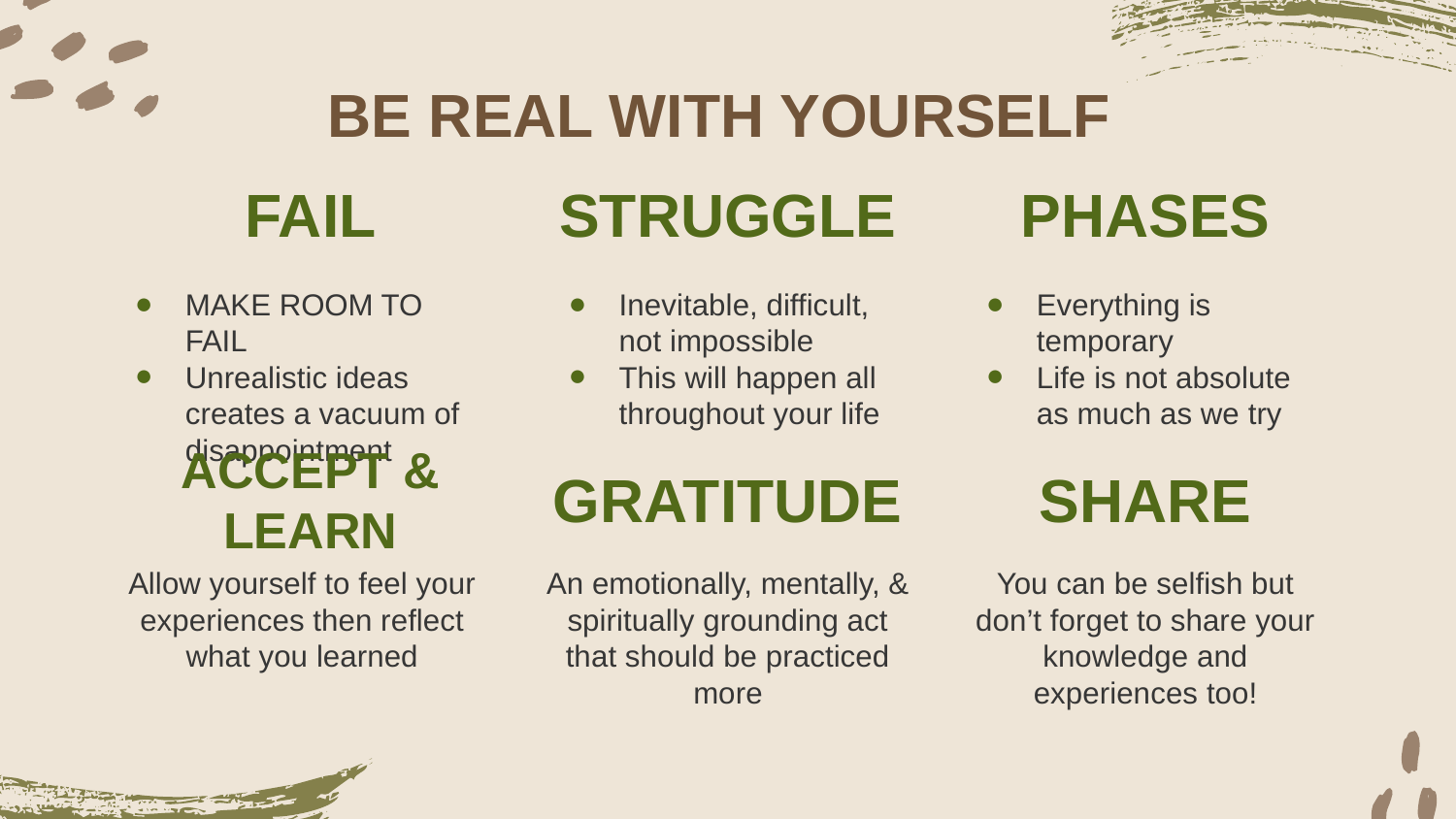

# BE REAL WITH YOURSELF
FAIL
STRUGGLE
PHASES
MAKE ROOM TO FAIL
Unrealistic ideas creates a vacuum of disappointment

Inevitable, difficult, not impossible
This will happen all throughout your life

Everything is temporary
Life is not absolute as much as we try

ACCEPT & LEARN
GRATITUDE
SHARE
An emotionally, mentally, & spiritually grounding act that should be practiced more

You can be selfish but don’t forget to share your knowledge and experiences too!

Allow yourself to feel your experiences then reflect what you learned